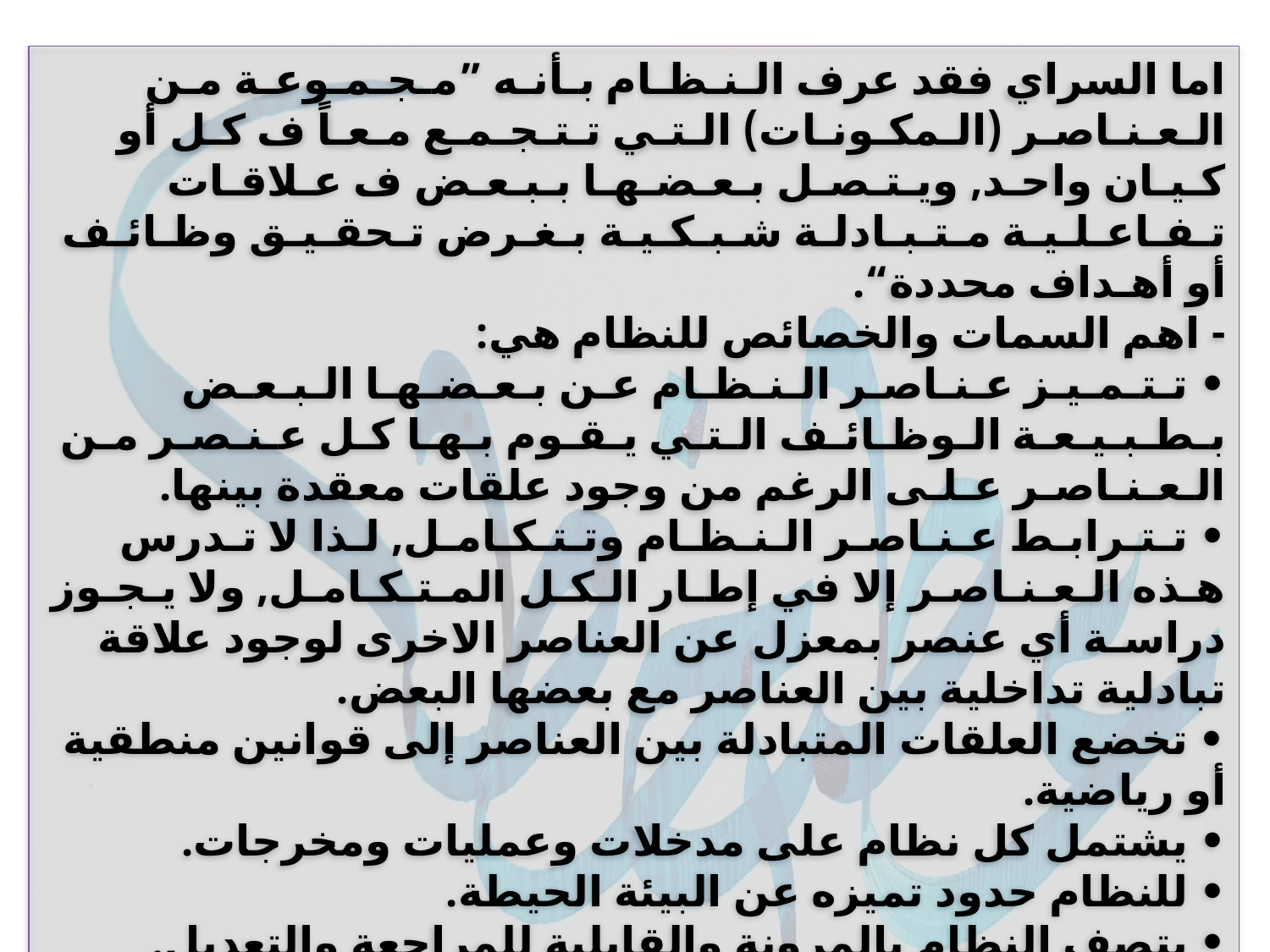

اما السراي فقد عرف الـنـظـام بـأنـه ”مـجـمـوعـة مـن الـعـنـاصـر (الـمكـونـات) الـتـي تـتـجـمـع مـعـاً ف كـل أو كـيـان واحـد, ويـتـصـل بـعـضـهـا بـبـعـض ف عـلاقـات تـفـاعـلـيـة مـتـبـادلـة شـبـكـيـة بـغـرض تـحقـيـق وظـائـف أو أهـداف محددة“.
- اهم السمات والخصائص للنظام هي:
• تـتـمـيـز عـنـاصـر الـنـظـام عـن بـعـضـهـا الـبـعـض بـطـبـيـعـة الـوظـائـف الـتـي يـقـوم بـهـا كـل عـنـصـر مـن الـعـنـاصـر عـلـى الرغم من وجود علقات معقدة بينها.
• تـتـرابـط عـنـاصـر الـنـظـام وتـتـكـامـل, لـذا لا تـدرس هـذه الـعـنـاصـر إلا في إطـار الـكـل المـتـكـامـل, ولا يـجـوز دراسـة أي عنصر بمعزل عن العناصر الاخرى لوجود علاقة تبادلية تداخلية بين العناصر مع بعضها البعض.
• تخضع العلقات المتبادلة بين العناصر إلى قوانين منطقية أو رياضية.
• يشتمل كل نظام على مدخلات وعمليات ومخرجات.
• للنظام حدود تميزه عن البيئة الحيطة.
• يتصف النظام بالمرونة والقابلية للمراجعة والتعديل.
• يحتاج كل نظام إلى إدارة تقوم بالتخطيط والضبط والمراقبة.